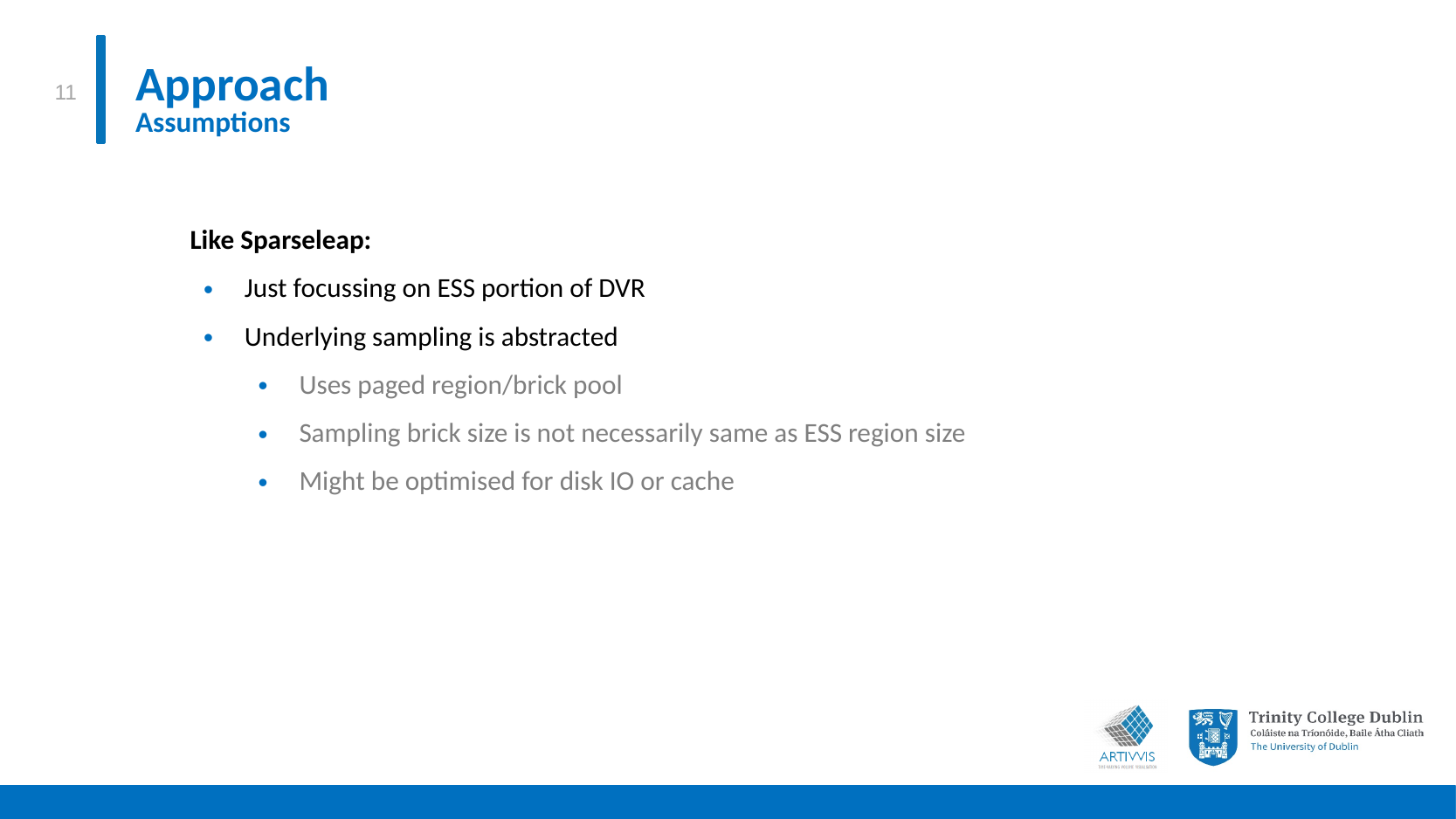

# Approach Assumptions
Like Sparseleap:
Just focussing on ESS portion of DVR
Underlying sampling is abstracted
Uses paged region/brick pool
Sampling brick size is not necessarily same as ESS region size
Might be optimised for disk IO or cache